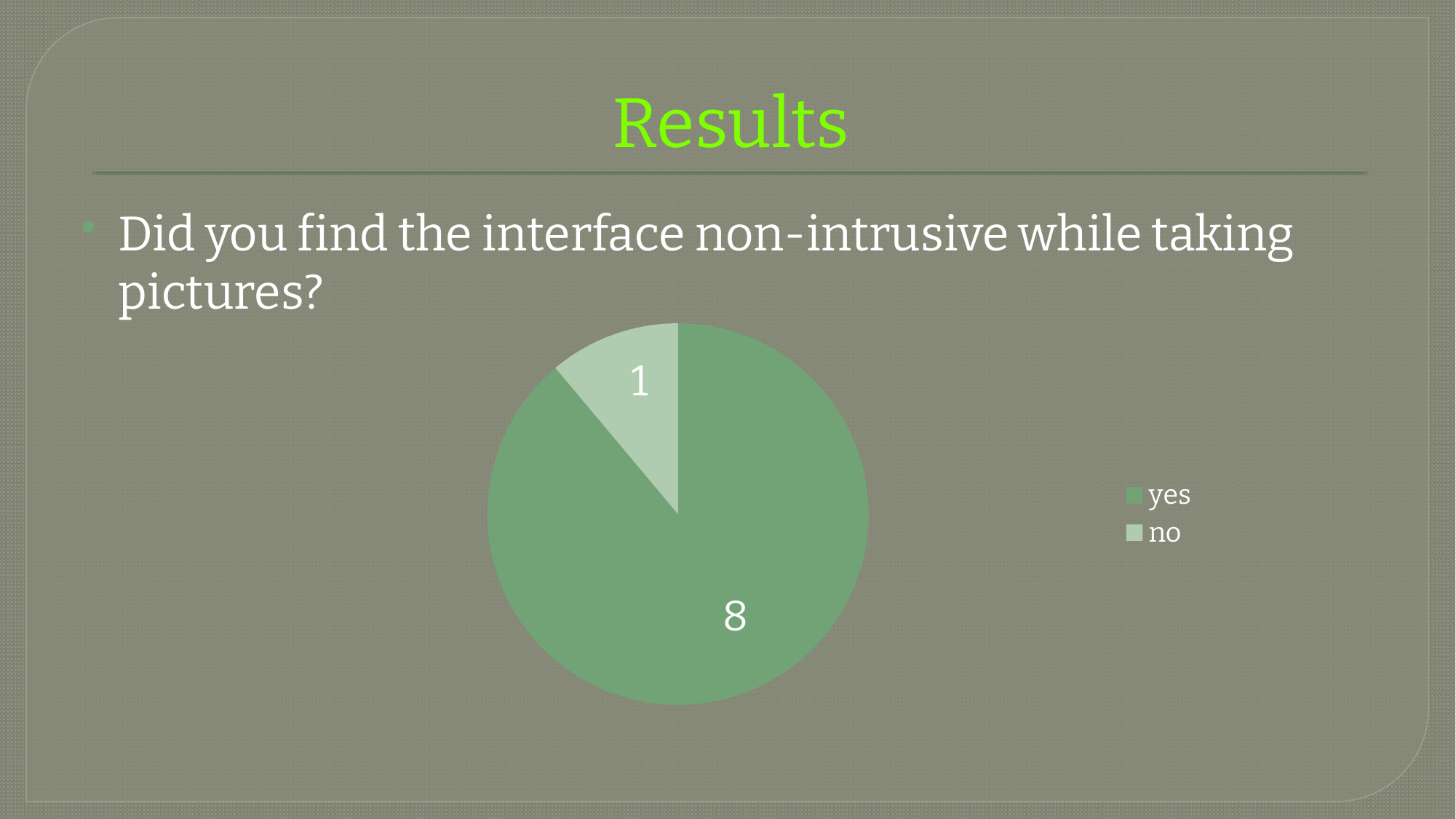

# Results
Did you find the interface non-intrusive while taking pictures?

### Chart

| Category | Question |
|---|---|
| yes | 8.0 |
| no | 1.0 |